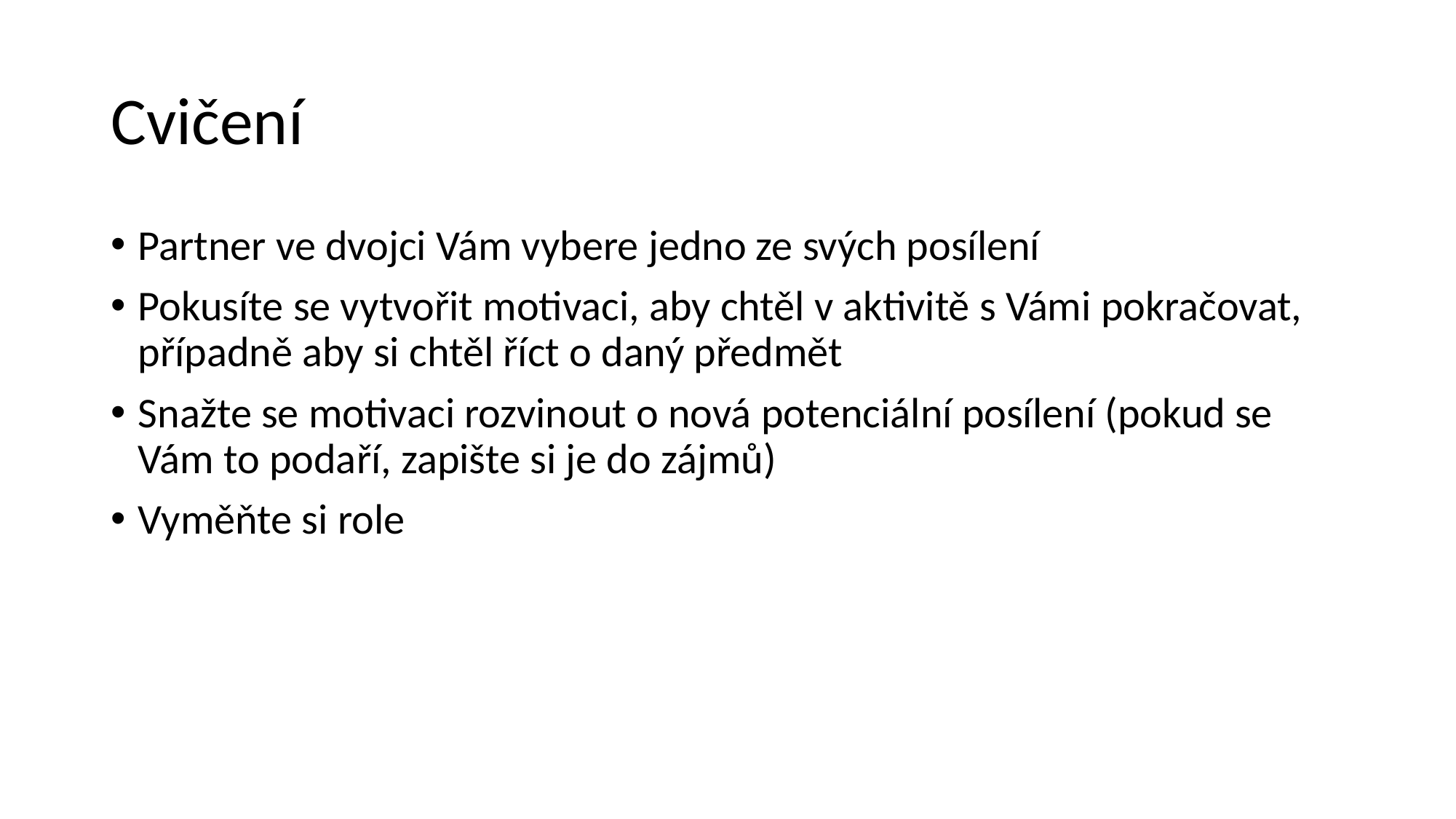

# Cvičení
Partner ve dvojci Vám vybere jedno ze svých posílení
Pokusíte se vytvořit motivaci, aby chtěl v aktivitě s Vámi pokračovat, případně aby si chtěl říct o daný předmět
Snažte se motivaci rozvinout o nová potenciální posílení (pokud se Vám to podaří, zapište si je do zájmů)
Vyměňte si role